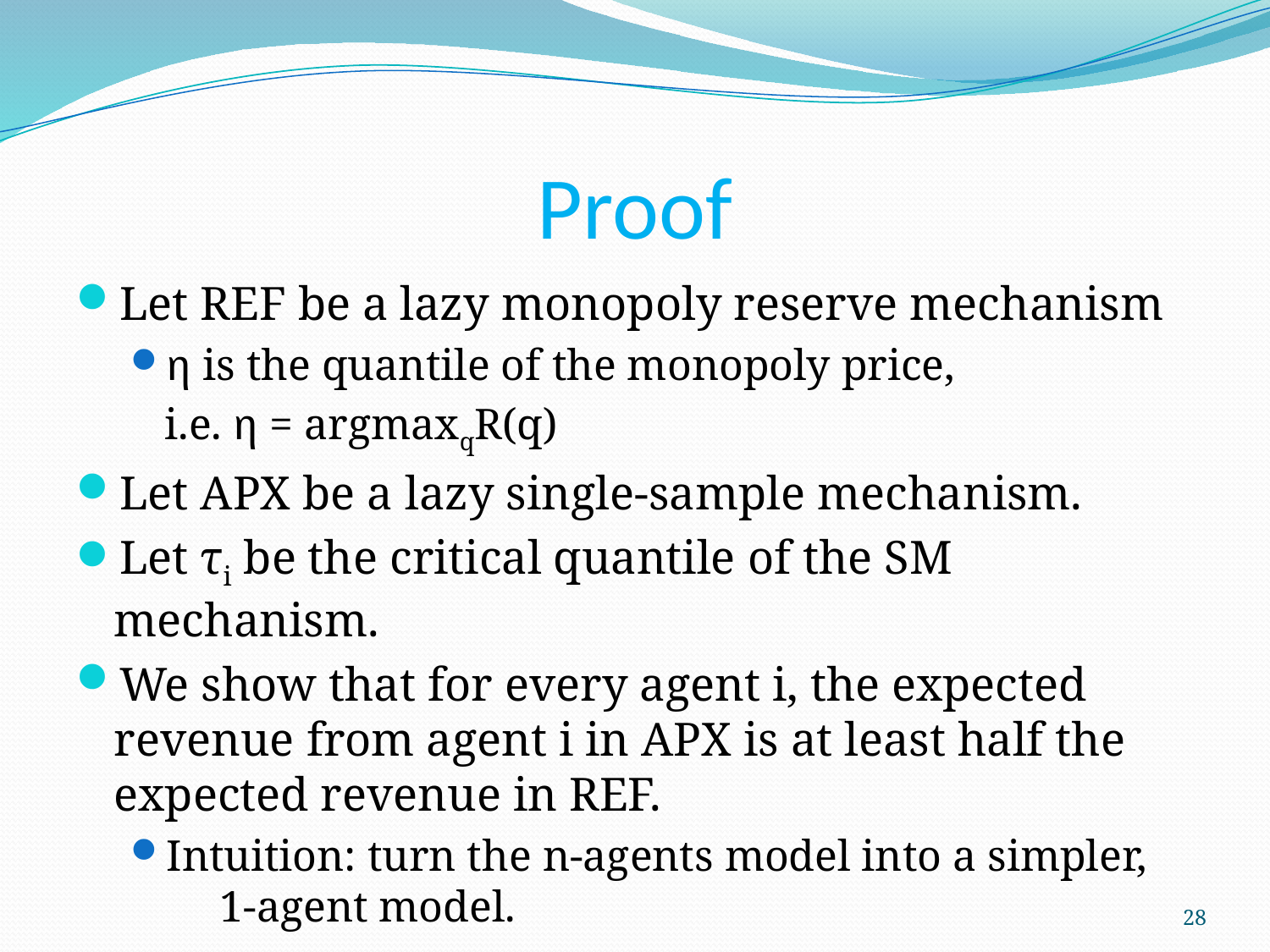

# Proof
Let REF be a lazy monopoly reserve mechanism
η is the quantile of the monopoly price,
	i.e. η = argmaxqR(q)
Let APX be a lazy single-sample mechanism.
Let τi be the critical quantile of the SM mechanism.
We show that for every agent i, the expected revenue from agent i in APX is at least half the expected revenue in REF.
Intuition: turn the n-agents model into a simpler,   	       1-agent model.

28